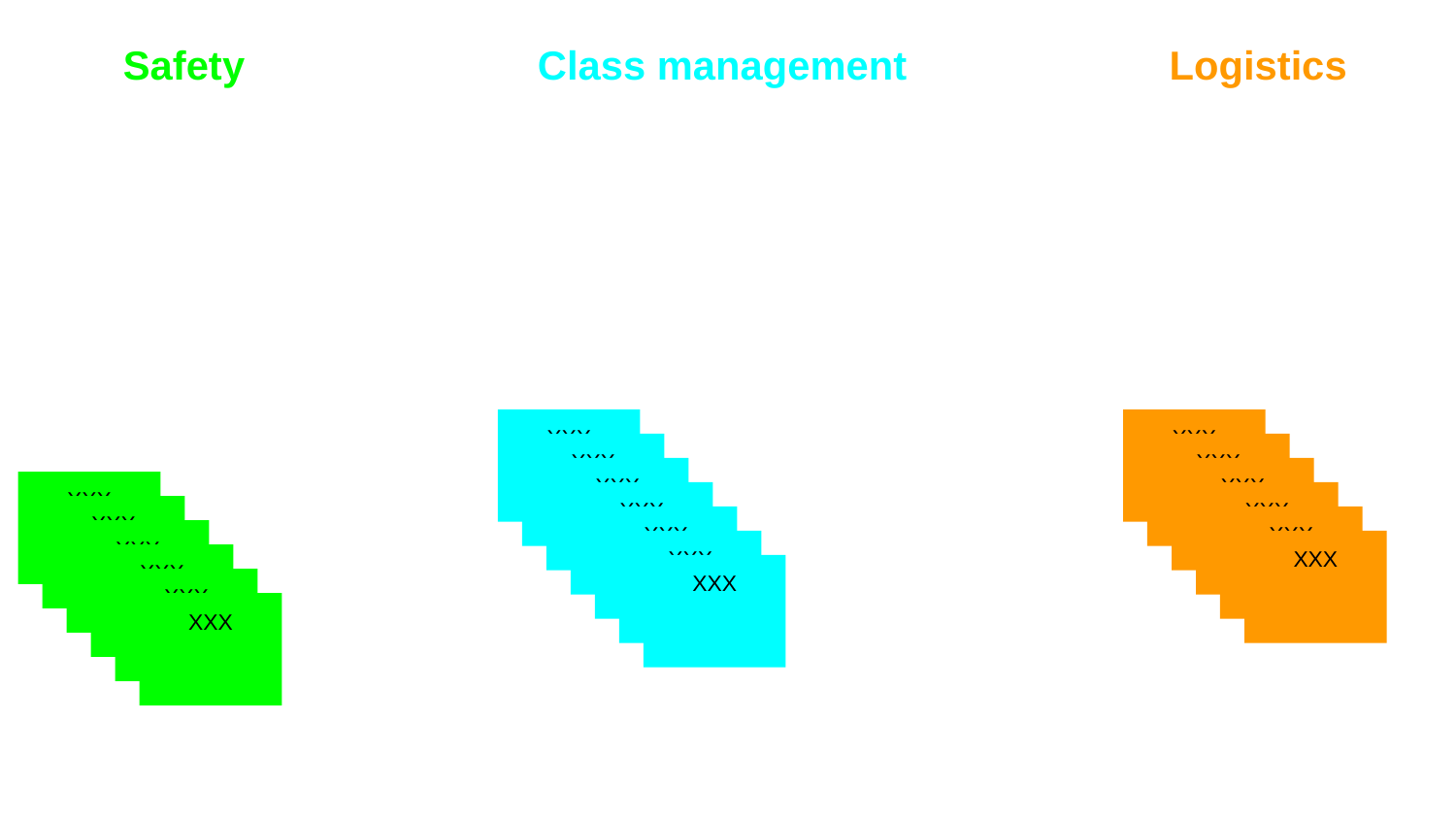

Safety
Class management
Logistics
XXX
XXX
XXX
XXX
XXX
XXX
XXX
XXX
XXX
XXX
XXX
XXX
XXX
XXX
XXX
XXX
XXX
XXX
XXX